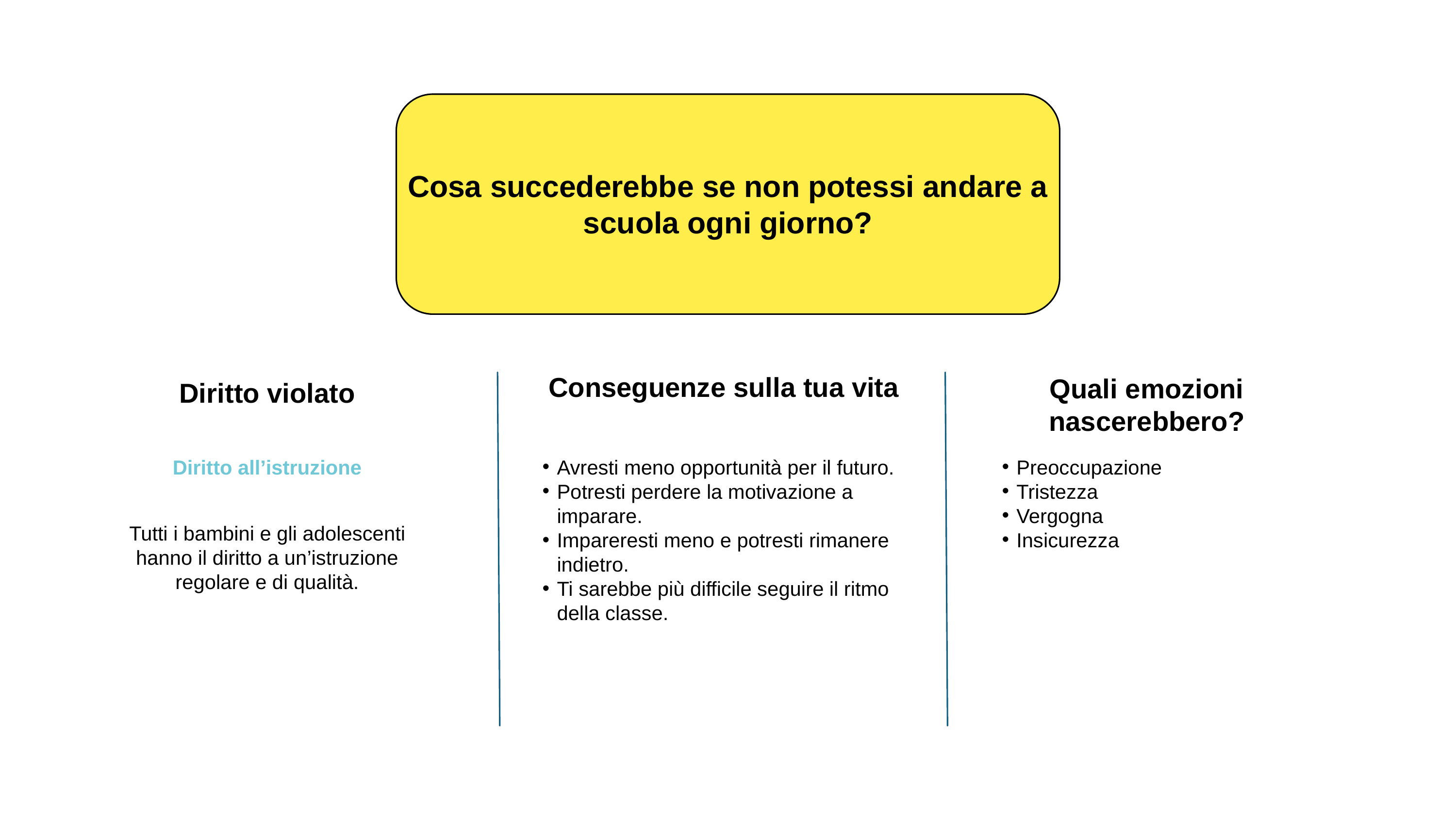

Cosa succederebbe se non potessi andare a scuola ogni giorno?
Conseguenze sulla tua vita
Quali emozioni nascerebbero?
Diritto violato
Avresti meno opportunità per il futuro.
Potresti perdere la motivazione a imparare.
Impareresti meno e potresti rimanere indietro.
Ti sarebbe più difficile seguire il ritmo della classe.
Preoccupazione
Tristezza
Vergogna
Insicurezza
Diritto all’istruzione
Tutti i bambini e gli adolescenti hanno il diritto a un’istruzione regolare e di qualità.